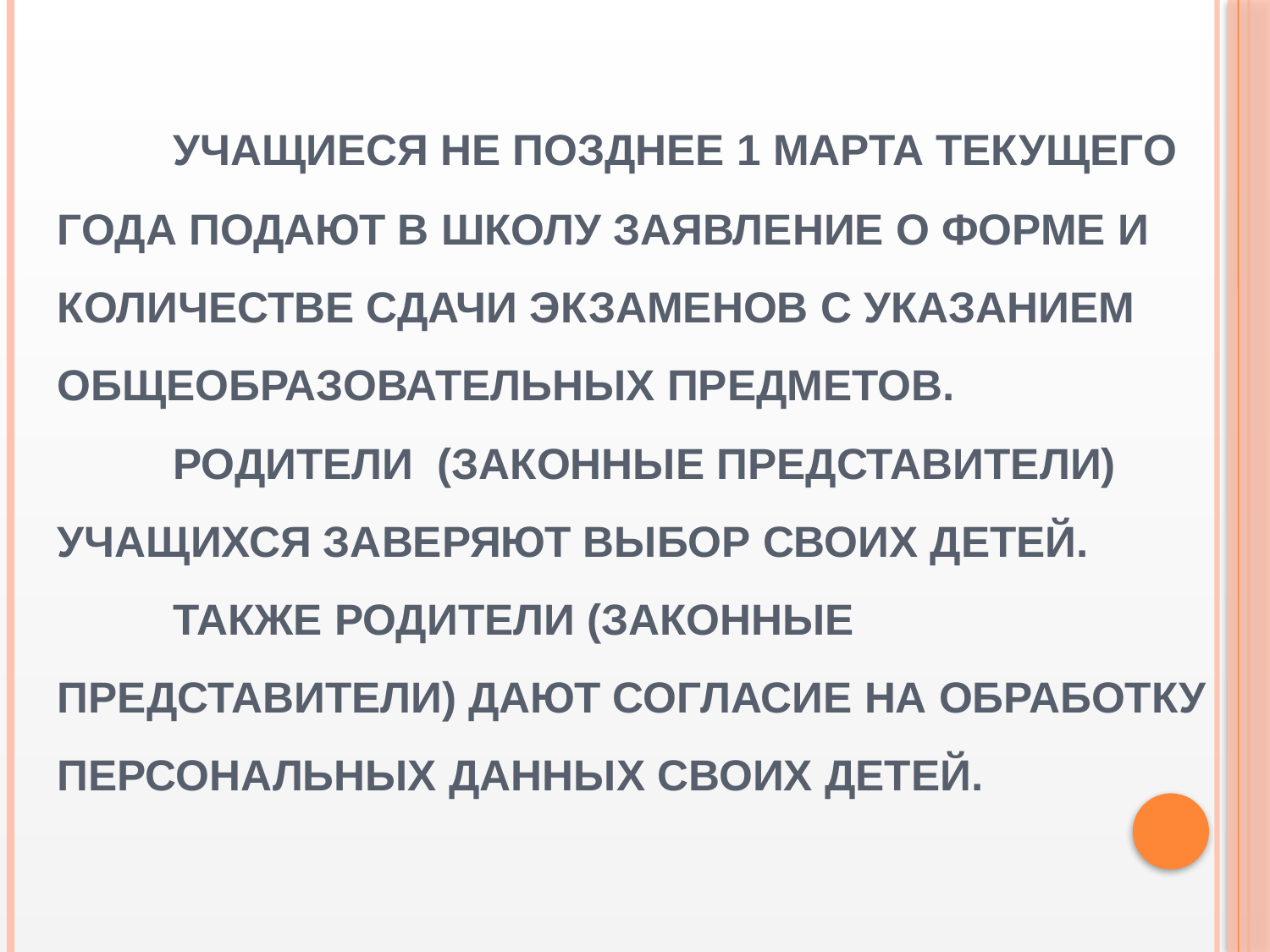

# Учащиеся не позднее 1 марта текущего года подают в школу заявление о форме и количестве сдачи экзаменов с указанием общеобразовательных предметов. Родители  (законные представители) учащихся заверяют выбор своих детей. Также родители (законные представители) дают согласие на обработку персональных данных своих детей.